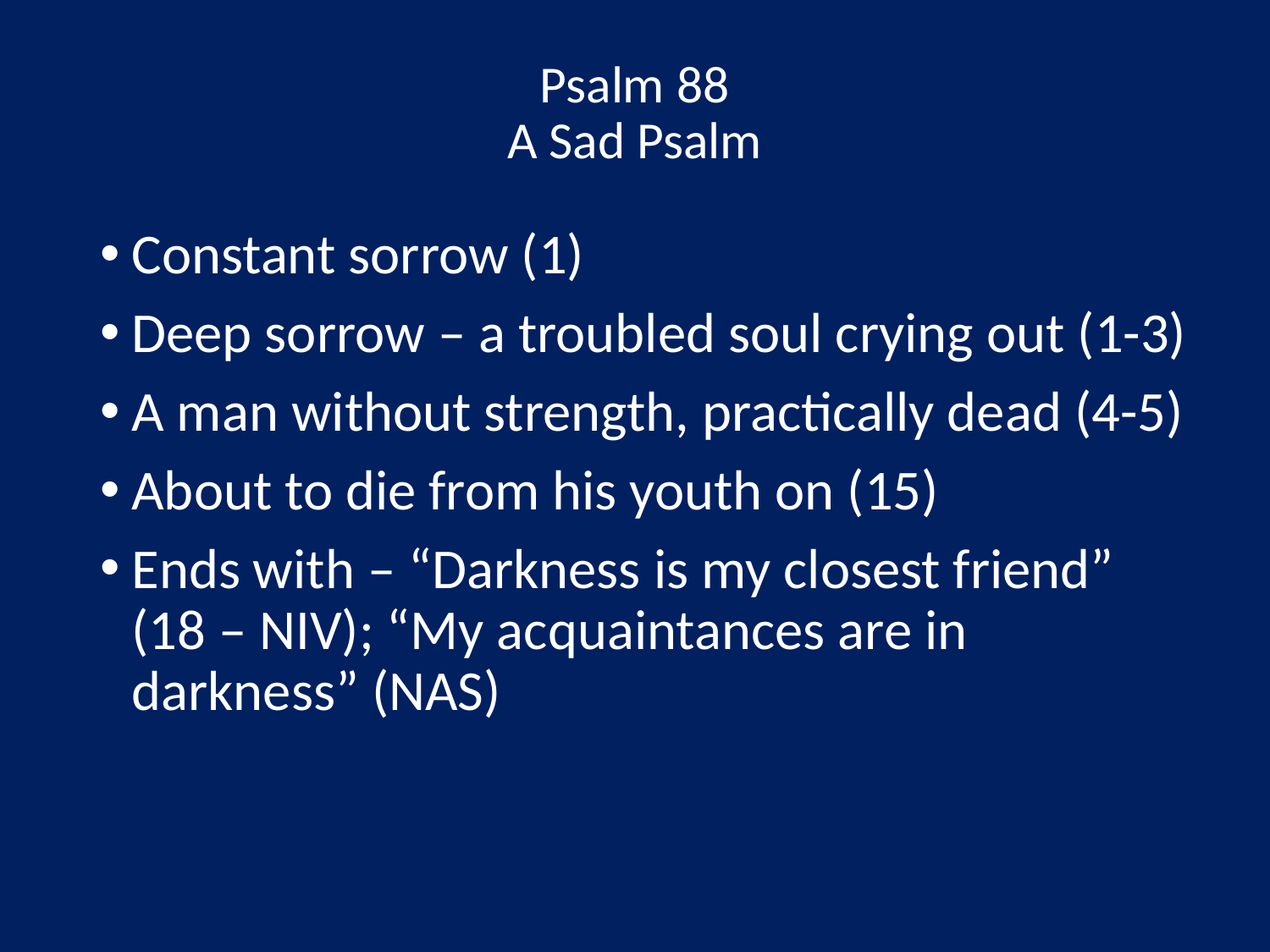

# Psalm 88 A Sad Psalm
Constant sorrow (1)
Deep sorrow – a troubled soul crying out (1-3)
A man without strength, practically dead (4-5)
About to die from his youth on (15)
Ends with – “Darkness is my closest friend” (18 – NIV); “My acquaintances are in darkness” (NAS)